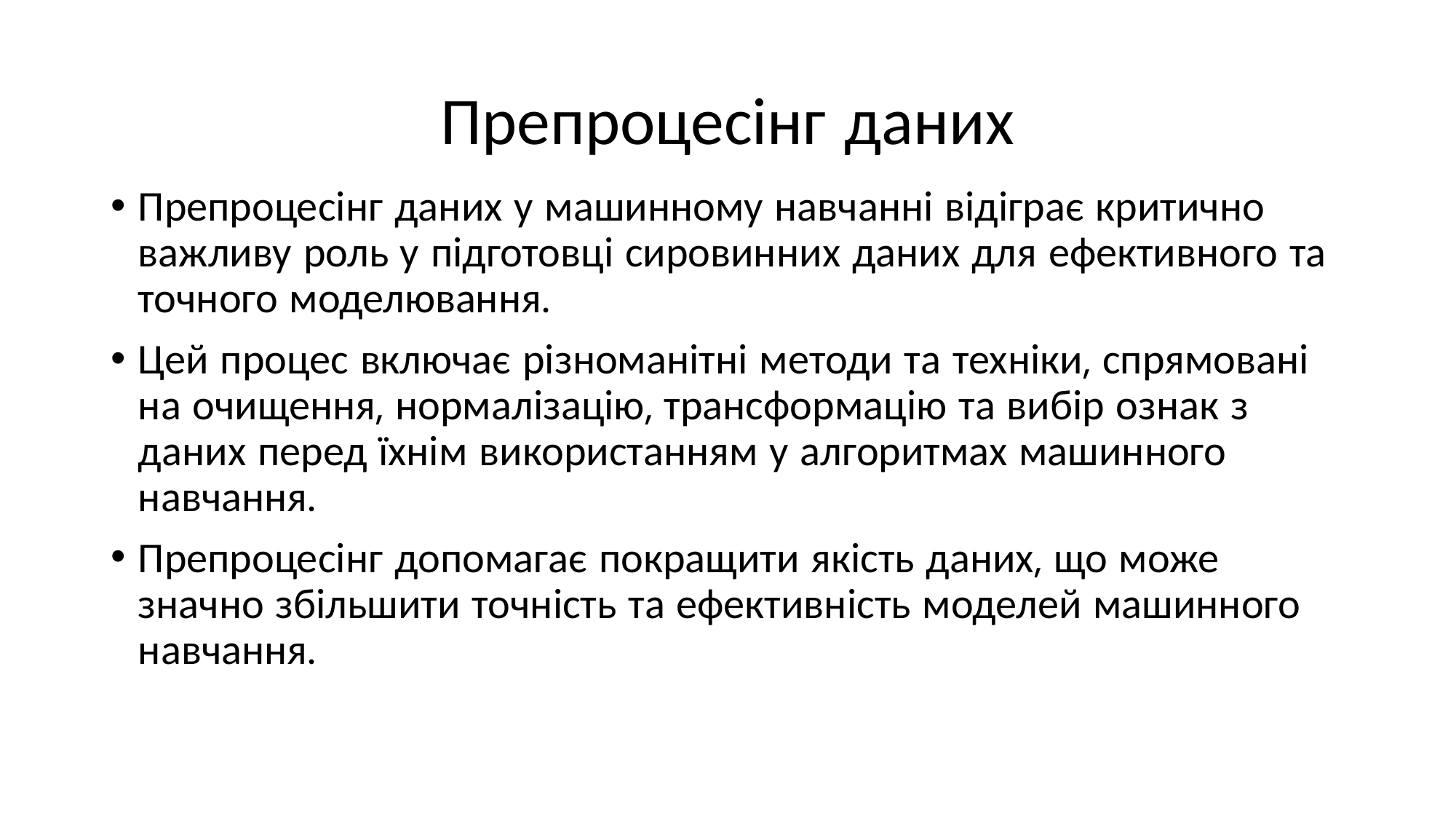

# Препроцесінг даних
Препроцесінг даних у машинному навчанні відіграє критично важливу роль у підготовці сировинних даних для ефективного та точного моделювання.
Цей процес включає різноманітні методи та техніки, спрямовані на очищення, нормалізацію, трансформацію та вибір ознак з даних перед їхнім використанням у алгоритмах машинного навчання.
Препроцесінг допомагає покращити якість даних, що може значно збільшити точність та ефективність моделей машинного навчання.